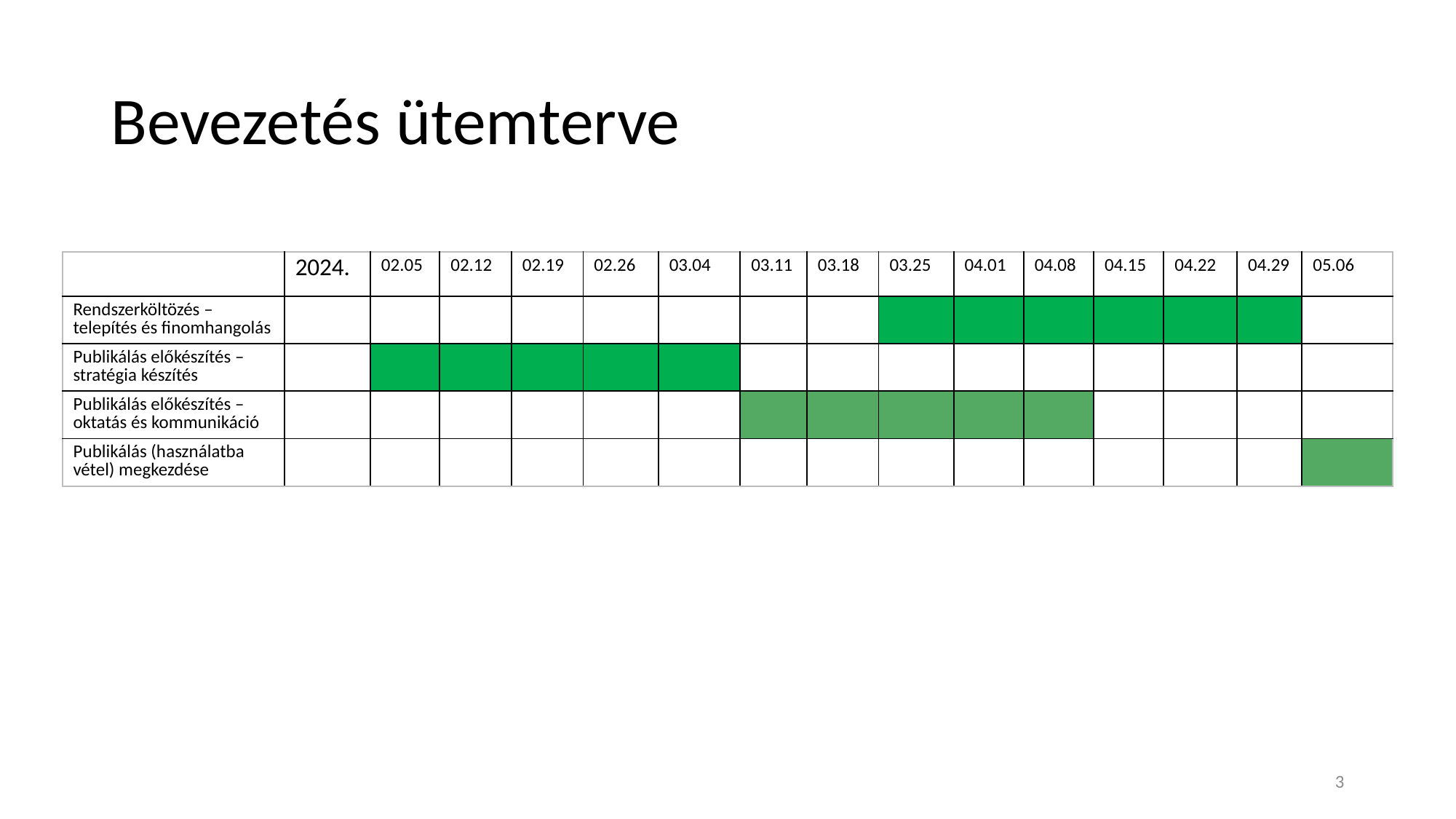

# Bevezetés ütemterve
|  | 2024. | 02.05 | 02.12 | 02.19 | 02.26 | 03.04 | 03.11 | 03.18 | 03.25 | 04.01 | 04.08 | 04.15 | 04.22 | 04.29 | 05.06 |
| --- | --- | --- | --- | --- | --- | --- | --- | --- | --- | --- | --- | --- | --- | --- | --- |
| Rendszerköltözés – telepítés és finomhangolás |  |  |  |  |  |  |  |  |  |  |  |  |  |  |  |
| Publikálás előkészítés – stratégia készítés |  |  |  |  |  |  |  |  |  |  |  |  |  |  |  |
| Publikálás előkészítés – oktatás és kommunikáció |  |  |  |  |  |  |  |  |  |  |  |  |  |  |  |
| Publikálás (használatba vétel) megkezdése |  |  |  |  |  |  |  |  |  |  |  |  |  |  |  |
3